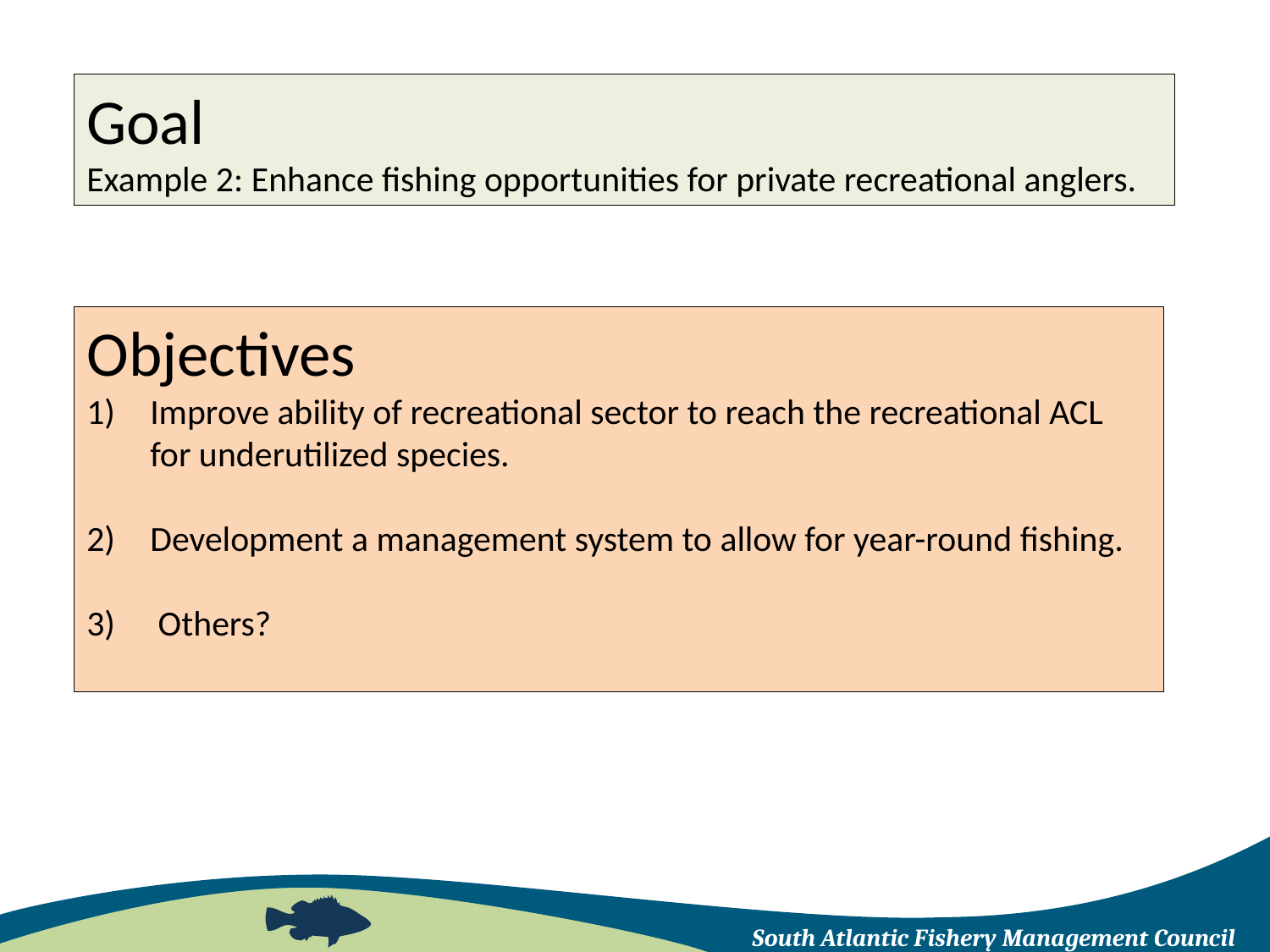

Goal
Example 2: Enhance fishing opportunities for private recreational anglers.

Objectives
Improve ability of recreational sector to reach the recreational ACL for underutilized species.

Development a management system to allow for year-round fishing.

 Others?